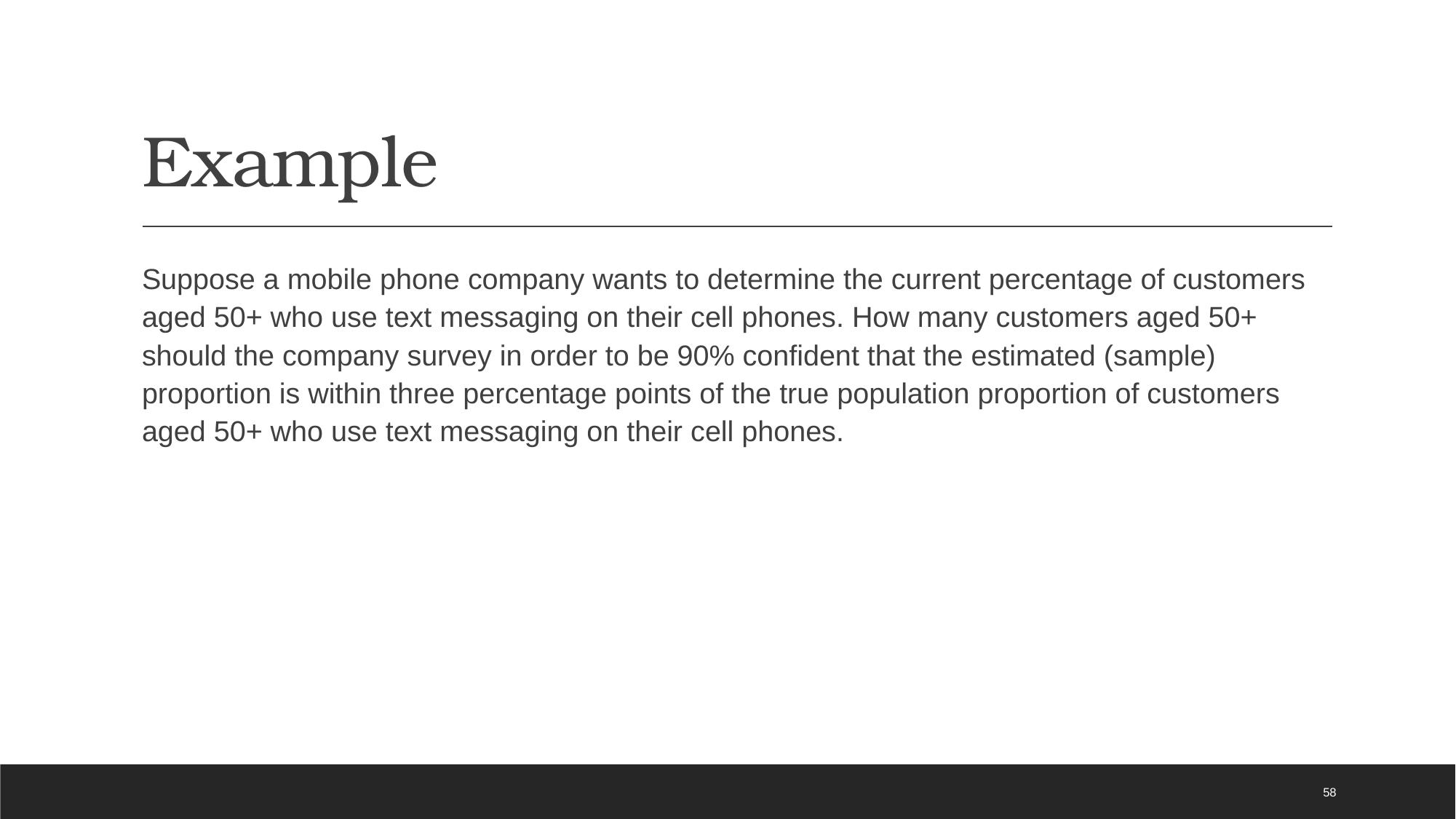

# Example
Suppose a mobile phone company wants to determine the current percentage of customers aged 50+ who use text messaging on their cell phones. How many customers aged 50+ should the company survey in order to be 90% confident that the estimated (sample) proportion is within three percentage points of the true population proportion of customers aged 50+ who use text messaging on their cell phones.
58